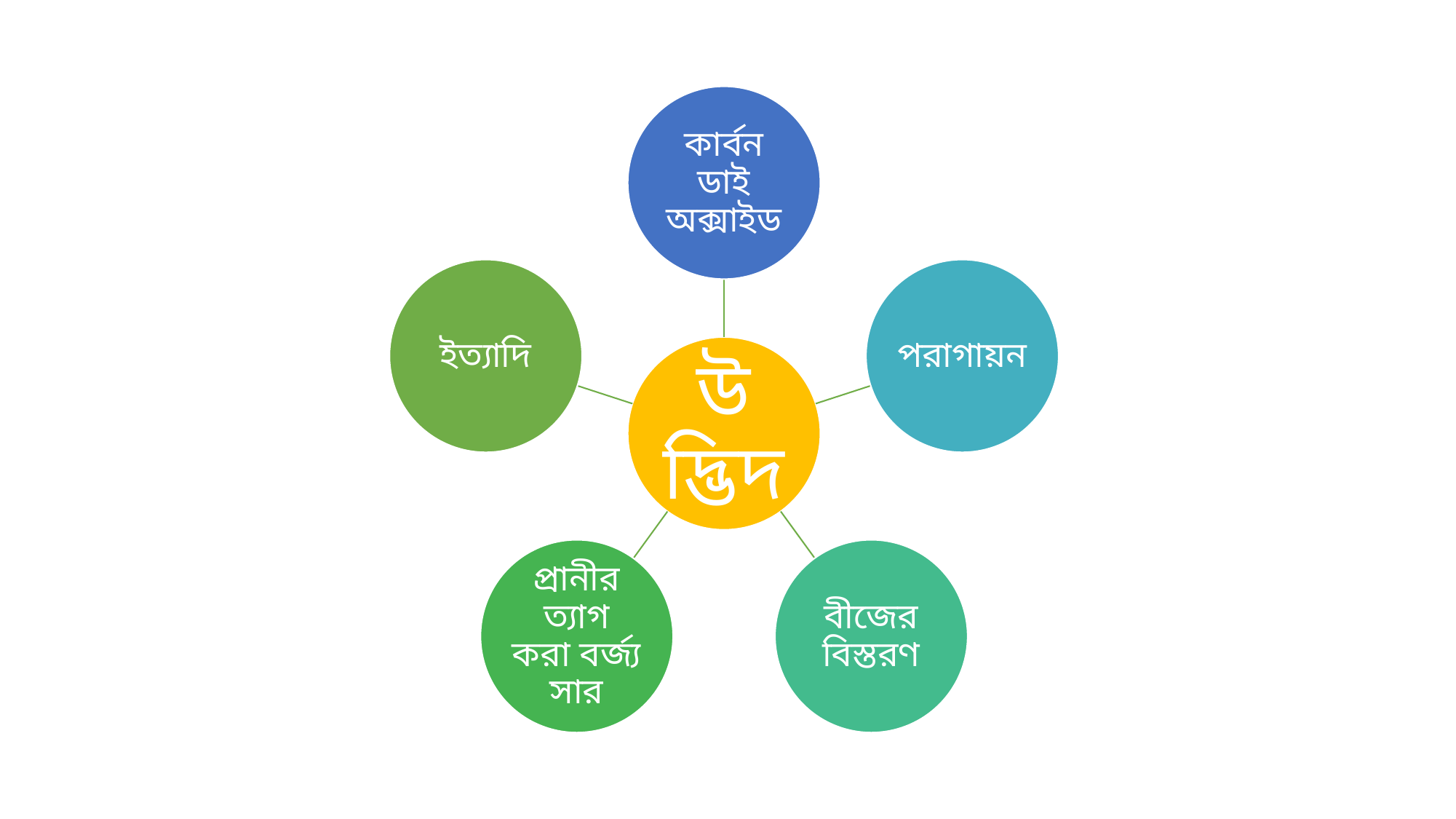

উদ্ভিদ

কার্বন ডাই অক্সাইড

পরাগায়ন

বীজের বিস্তরণ

প্রানীর ত্যাগ করা বর্জ্য সার

ইত্যাদি